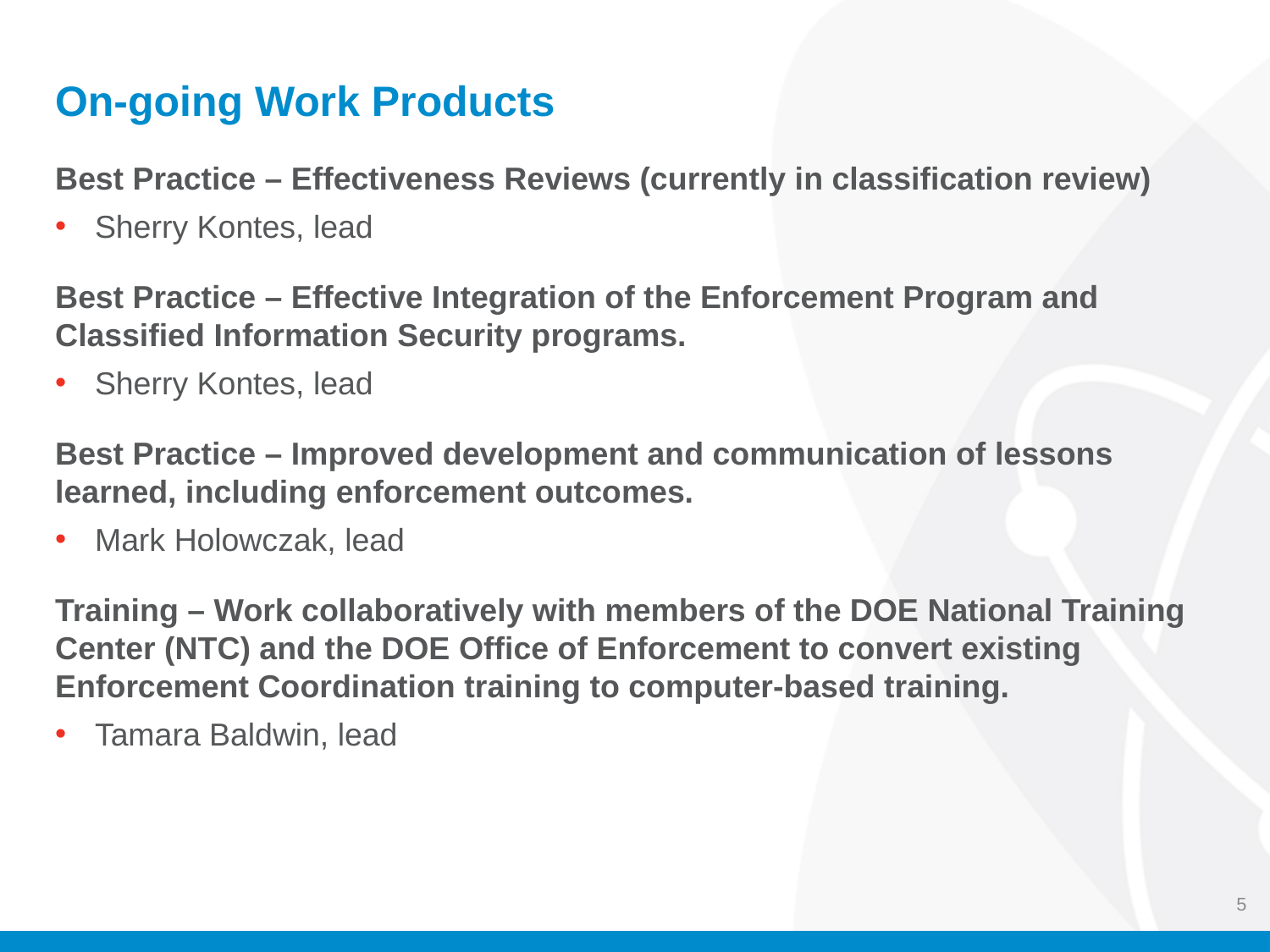

# On-going Work Products
Best Practice – Effectiveness Reviews (currently in classification review)
Sherry Kontes, lead
Best Practice – Effective Integration of the Enforcement Program and Classified Information Security programs.
Sherry Kontes, lead
Best Practice – Improved development and communication of lessons learned, including enforcement outcomes.
Mark Holowczak, lead
Training – Work collaboratively with members of the DOE National Training Center (NTC) and the DOE Office of Enforcement to convert existing Enforcement Coordination training to computer-based training.
Tamara Baldwin, lead
5